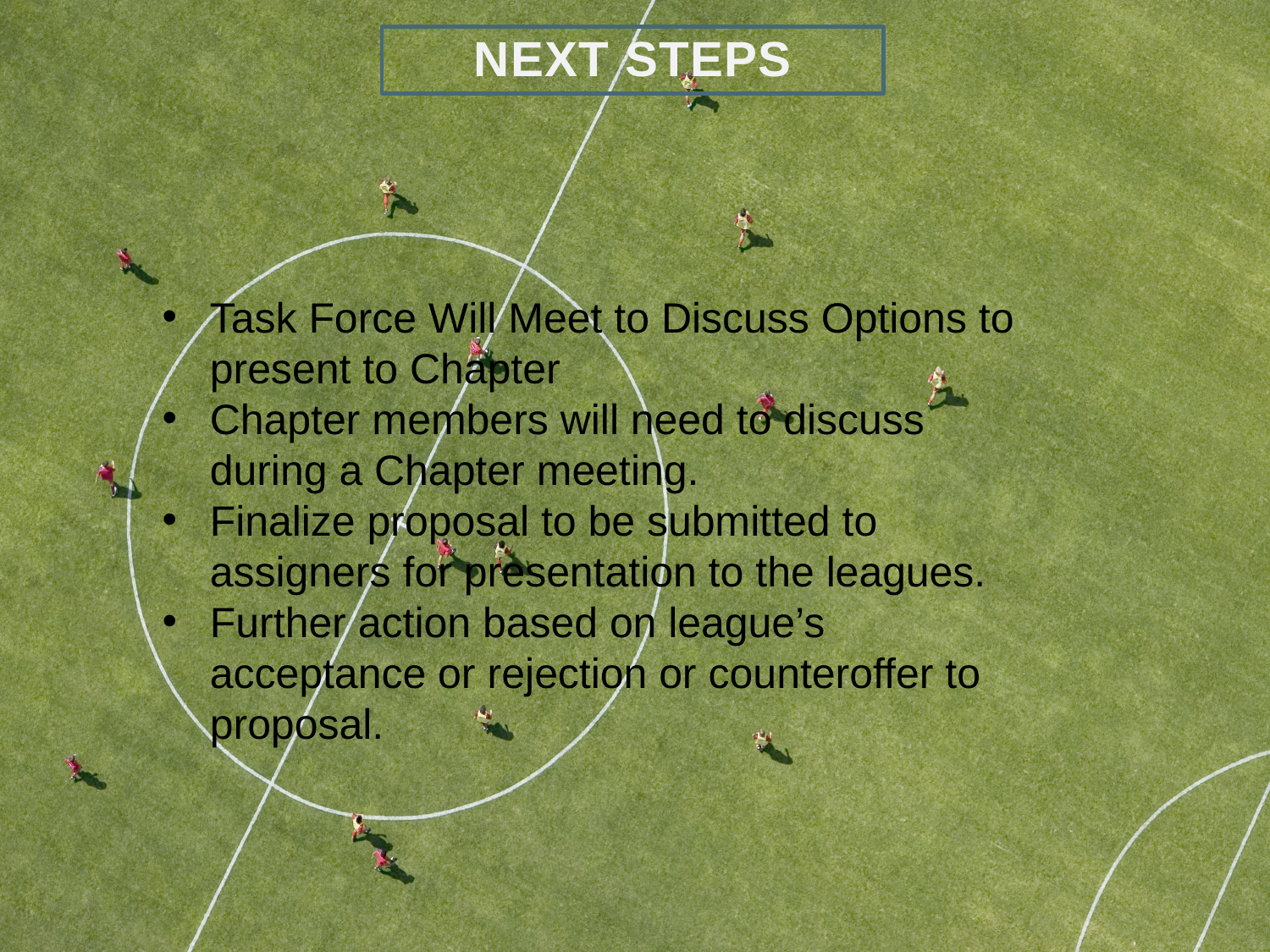

# Next steps
Task Force Will Meet to Discuss Options to present to Chapter
Chapter members will need to discuss during a Chapter meeting.
Finalize proposal to be submitted to assigners for presentation to the leagues.
Further action based on league’s acceptance or rejection or counteroffer to proposal.